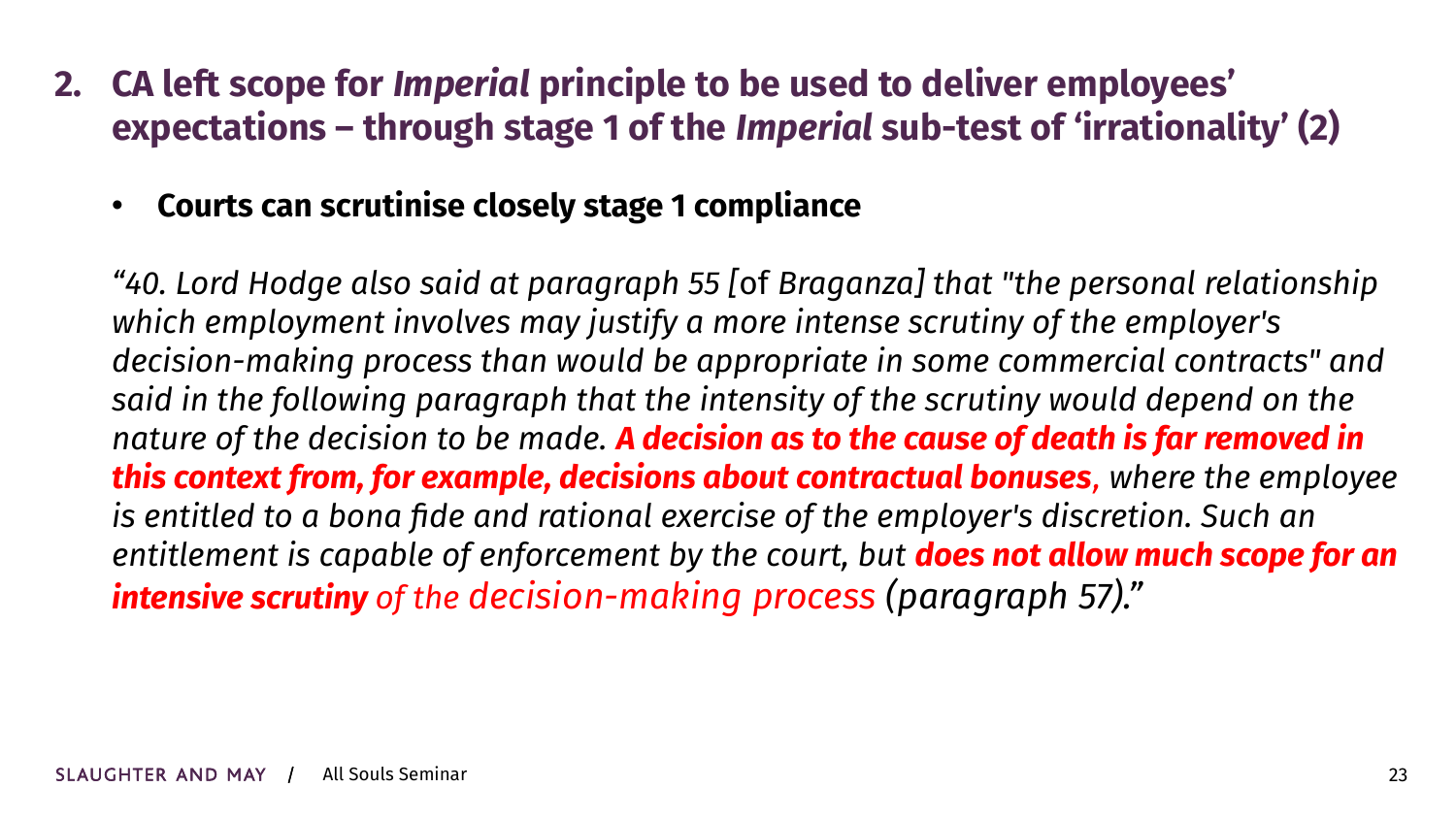

# 2. 	CA left scope for Imperial principle to be used to deliver employees’ expectations – through stage 1 of the Imperial sub-test of ‘irrationality’ (2)
Courts can scrutinise closely stage 1 compliance

“40. Lord Hodge also said at paragraph 55 [of Braganza] that "the personal relationship which employment involves may justify a more intense scrutiny of the employer's decision-making process than would be appropriate in some commercial contracts" and said in the following paragraph that the intensity of the scrutiny would depend on the nature of the decision to be made. A decision as to the cause of death is far removed in this context from, for example, decisions about contractual bonuses, where the employee is entitled to a bona fide and rational exercise of the employer's discretion. Such an entitlement is capable of enforcement by the court, but does not allow much scope for an intensive scrutiny of the decision-making process (paragraph 57).”

23
All Souls Seminar